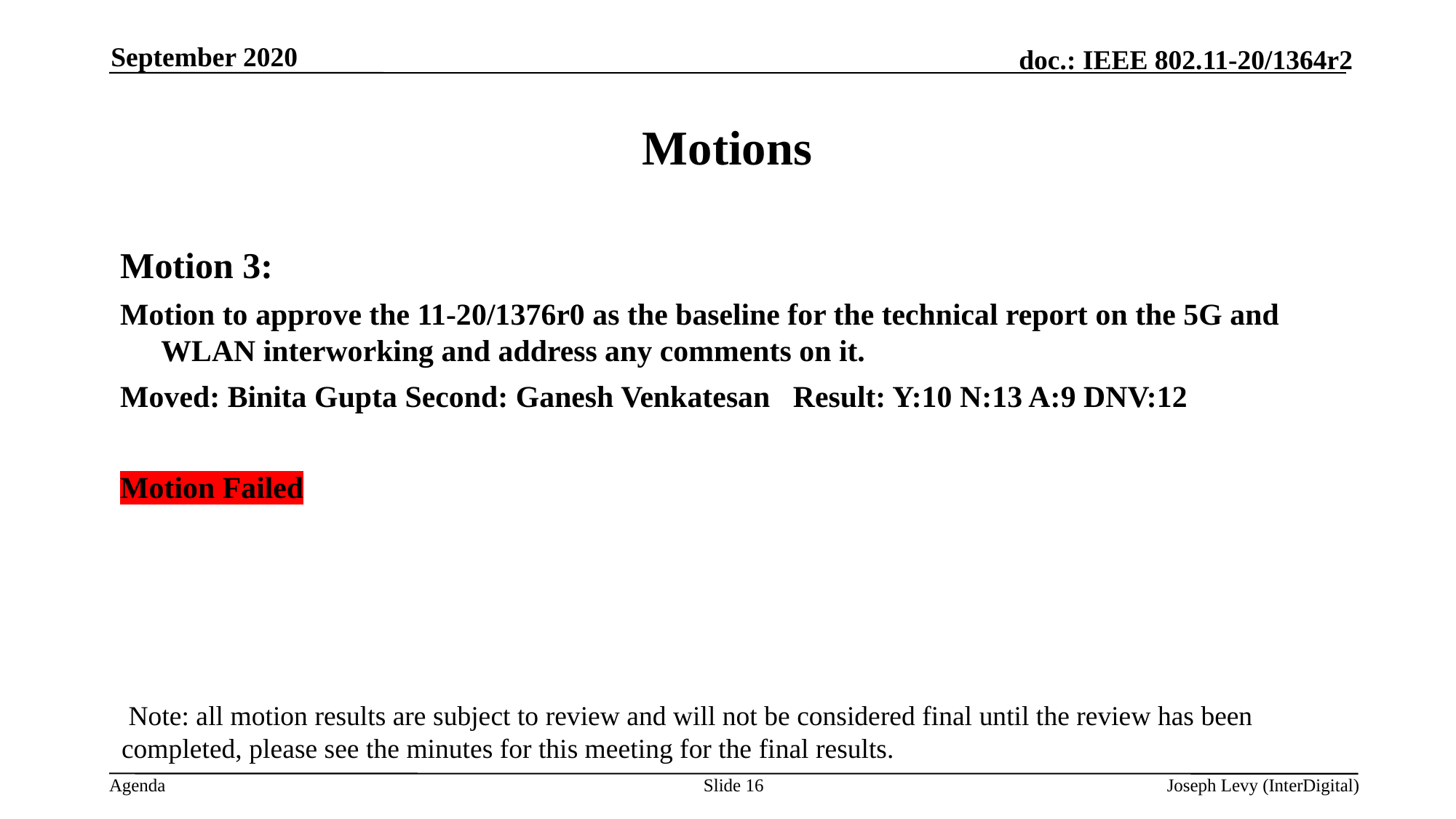

September 2020
# Motions
Motion 3:
Motion to approve the 11-20/1376r0 as the baseline for the technical report on the 5G and WLAN interworking and address any comments on it.
Moved: Binita Gupta Second: Ganesh Venkatesan   Result: Y:10 N:13 A:9 DNV:12

Motion Failed
 Note: all motion results are subject to review and will not be considered final until the review has been completed, please see the minutes for this meeting for the final results.
Slide 16
Joseph Levy (InterDigital)